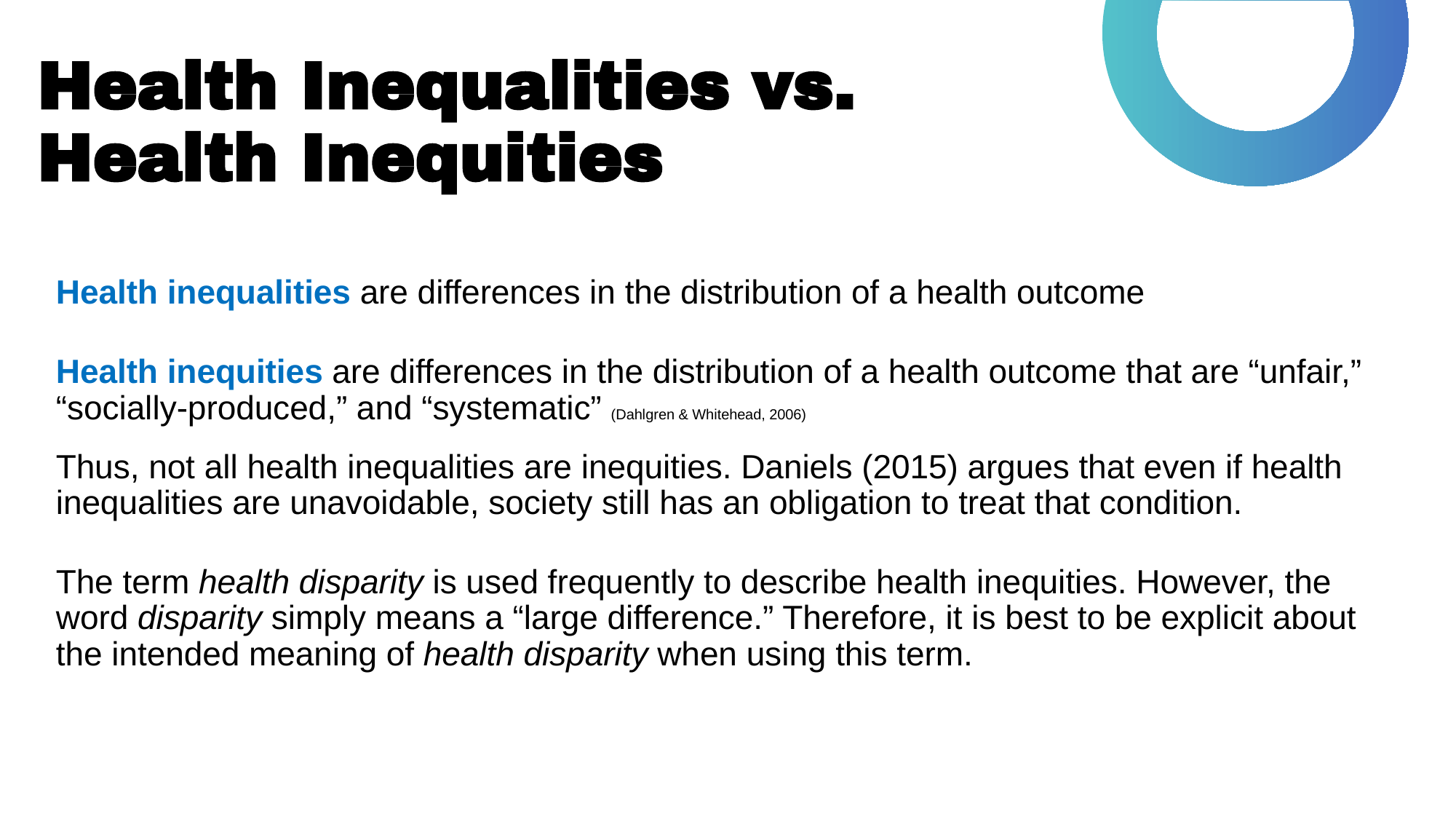

# Health Inequalities vs. Health Inequities
Health inequalities are differences in the distribution of a health outcome

Health inequities are differences in the distribution of a health outcome that are “unfair,” “socially-produced,” and “systematic” (Dahlgren & Whitehead, 2006)

Thus, not all health inequalities are inequities. Daniels (2015) argues that even if health inequalities are unavoidable, society still has an obligation to treat that condition.

The term health disparity is used frequently to describe health inequities. However, the word disparity simply means a “large difference.” Therefore, it is best to be explicit about the intended meaning of health disparity when using this term.